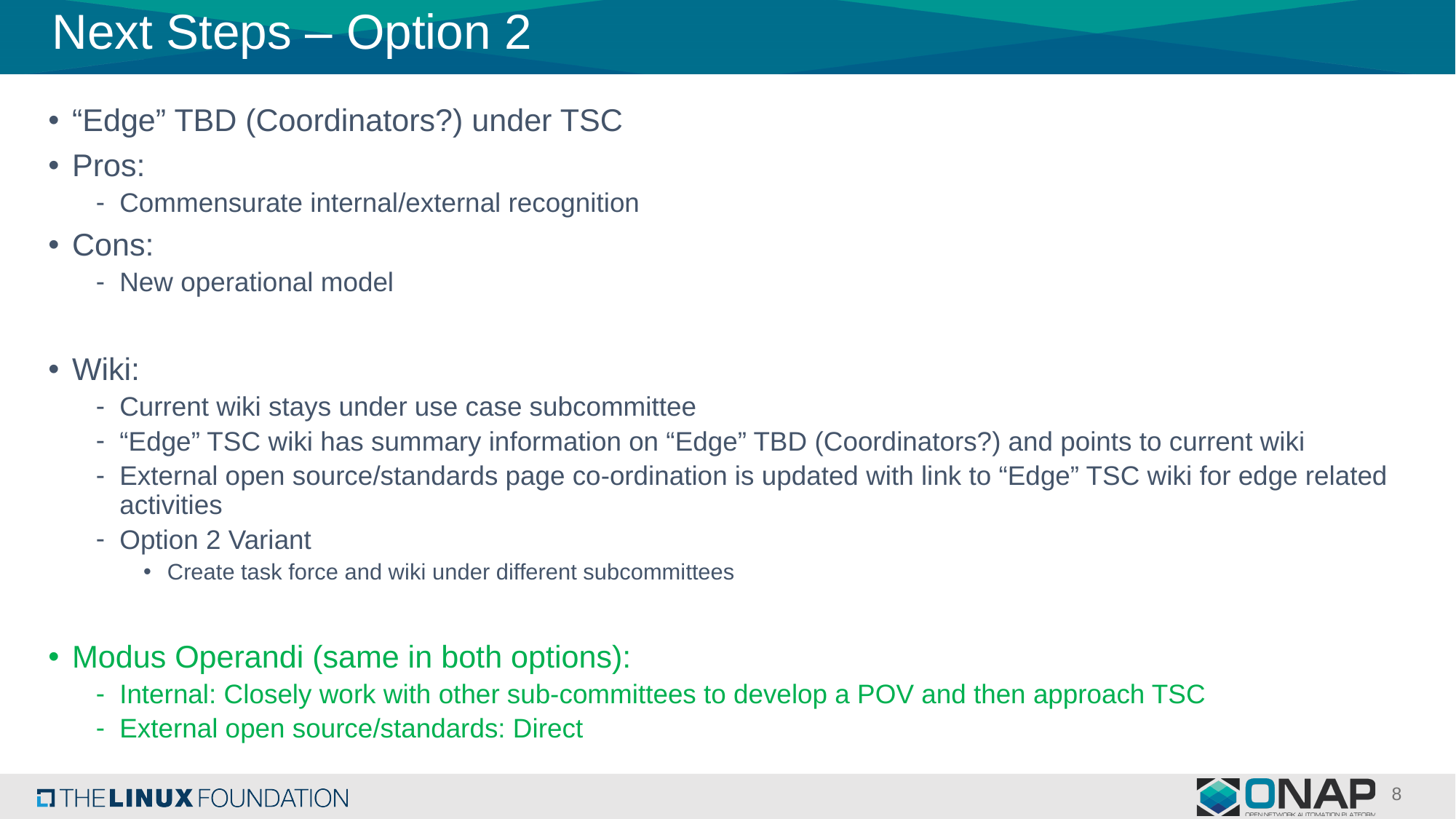

# Next Steps – Option 2
“Edge” TBD (Coordinators?) under TSC
Pros:
Commensurate internal/external recognition
Cons:
New operational model

Wiki:
Current wiki stays under use case subcommittee
“Edge” TSC wiki has summary information on “Edge” TBD (Coordinators?) and points to current wiki
External open source/standards page co-ordination is updated with link to “Edge” TSC wiki for edge related activities
Option 2 Variant
Create task force and wiki under different subcommittees

Modus Operandi (same in both options):
Internal: Closely work with other sub-committees to develop a POV and then approach TSC
External open source/standards: Direct

8